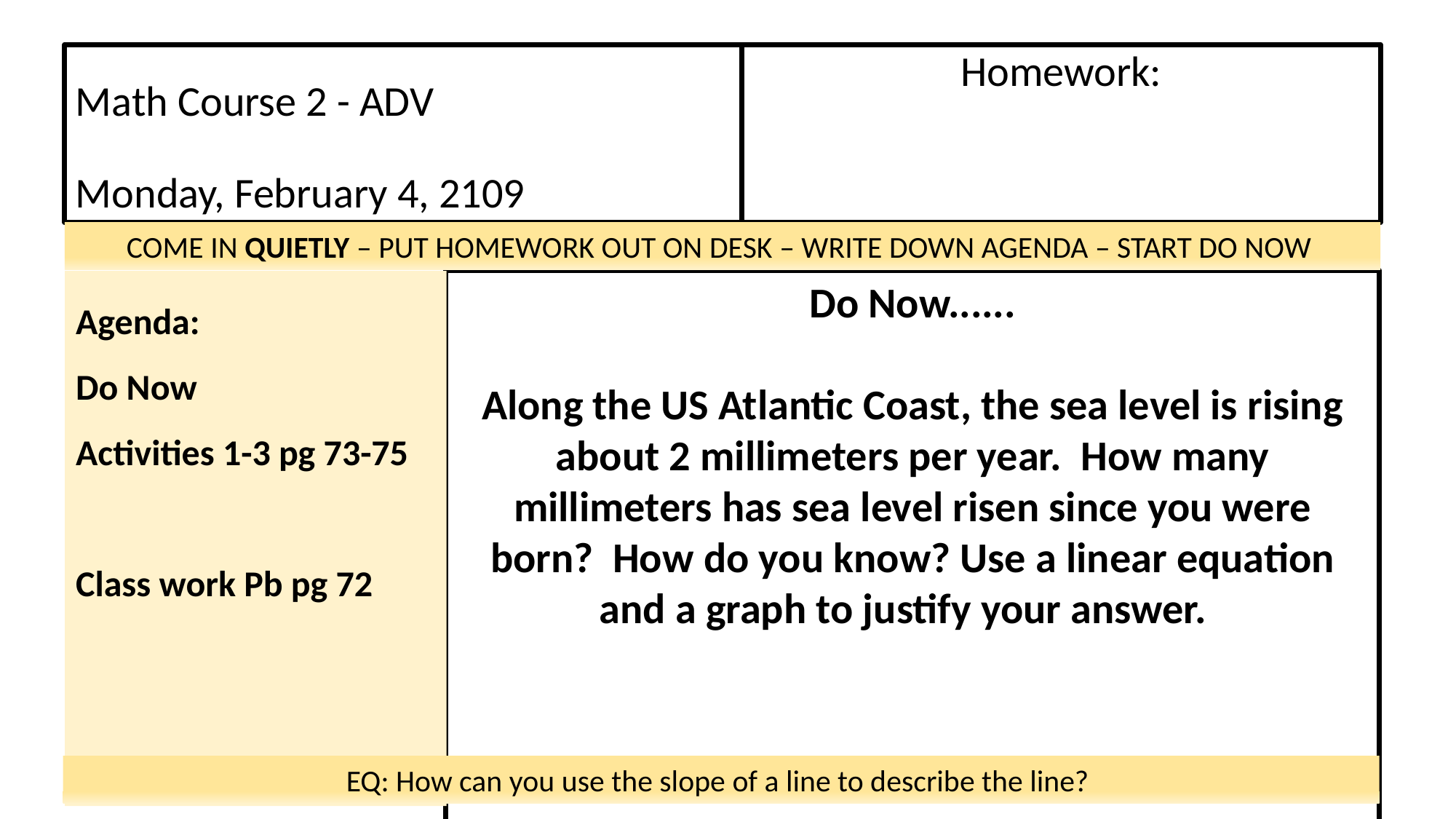

# Math Course 2 - ADV    Monday, February 4, 2109
Homework:

COME IN QUIETLY – PUT HOMEWORK OUT ON DESK – WRITE DOWN AGENDA – START DO NOW
Do Now......

Along the US Atlantic Coast, the sea level is rising about 2 millimeters per year.  How many millimeters has sea level risen since you were born?  How do you know? Use a linear equation and a graph to justify your answer.

Agenda:
Do Now
Activities 1-3 pg 73-75

Class work Pb pg 72

EQ: How can you use the slope of a line to describe the line?